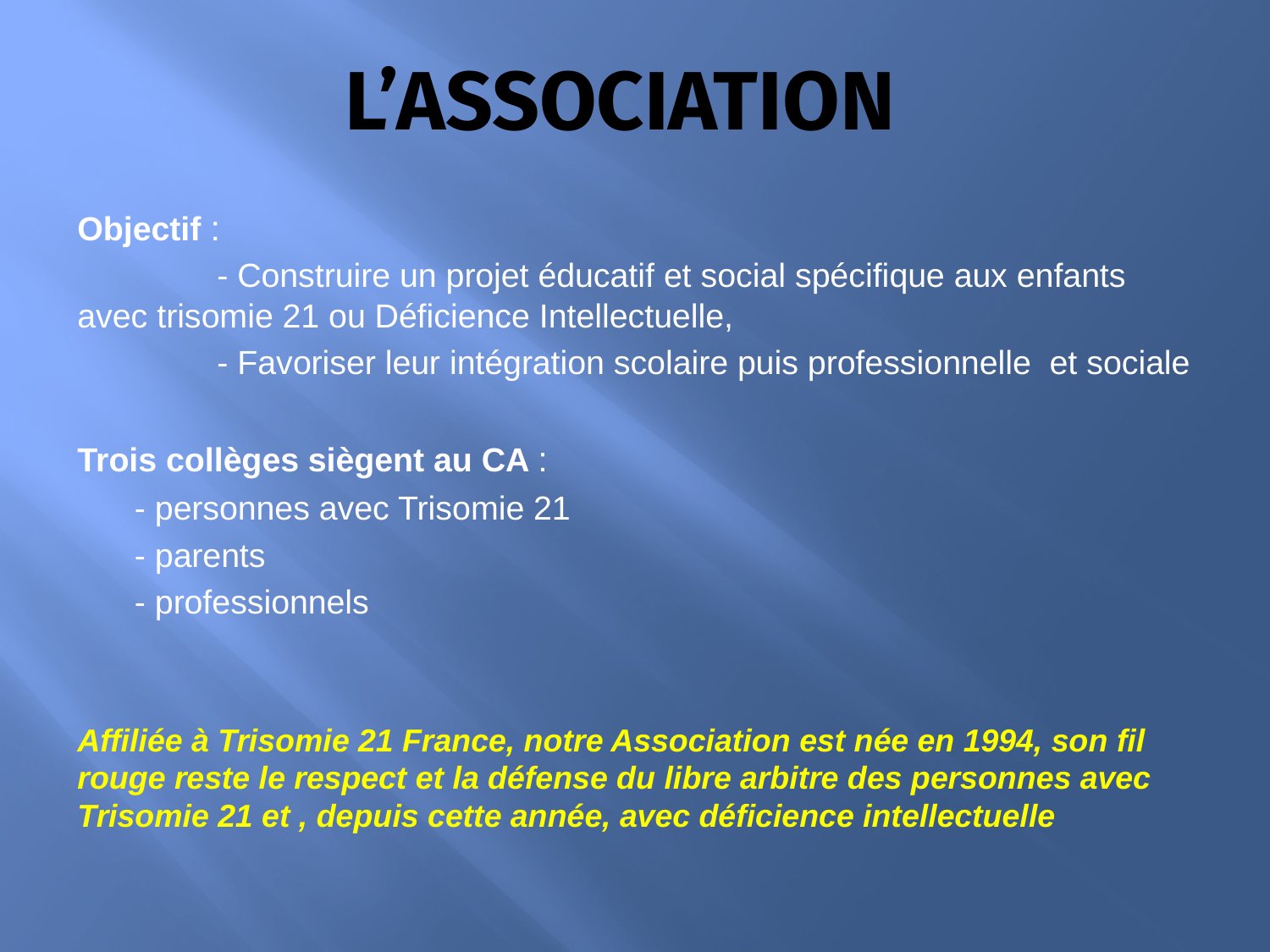

# L’association

Objectif :
               - Construire un projet éducatif et social spécifique aux enfants avec trisomie 21 ou Déficience Intellectuelle,
               - Favoriser leur intégration scolaire puis professionnelle  et sociale

Trois collèges siègent au CA :
	- personnes avec Trisomie 21
	- parents
	- professionnels

Affiliée à Trisomie 21 France, notre Association est née en 1994, son fil rouge reste le respect et la défense du libre arbitre des personnes avec Trisomie 21 et , depuis cette année, avec déficience intellectuelle